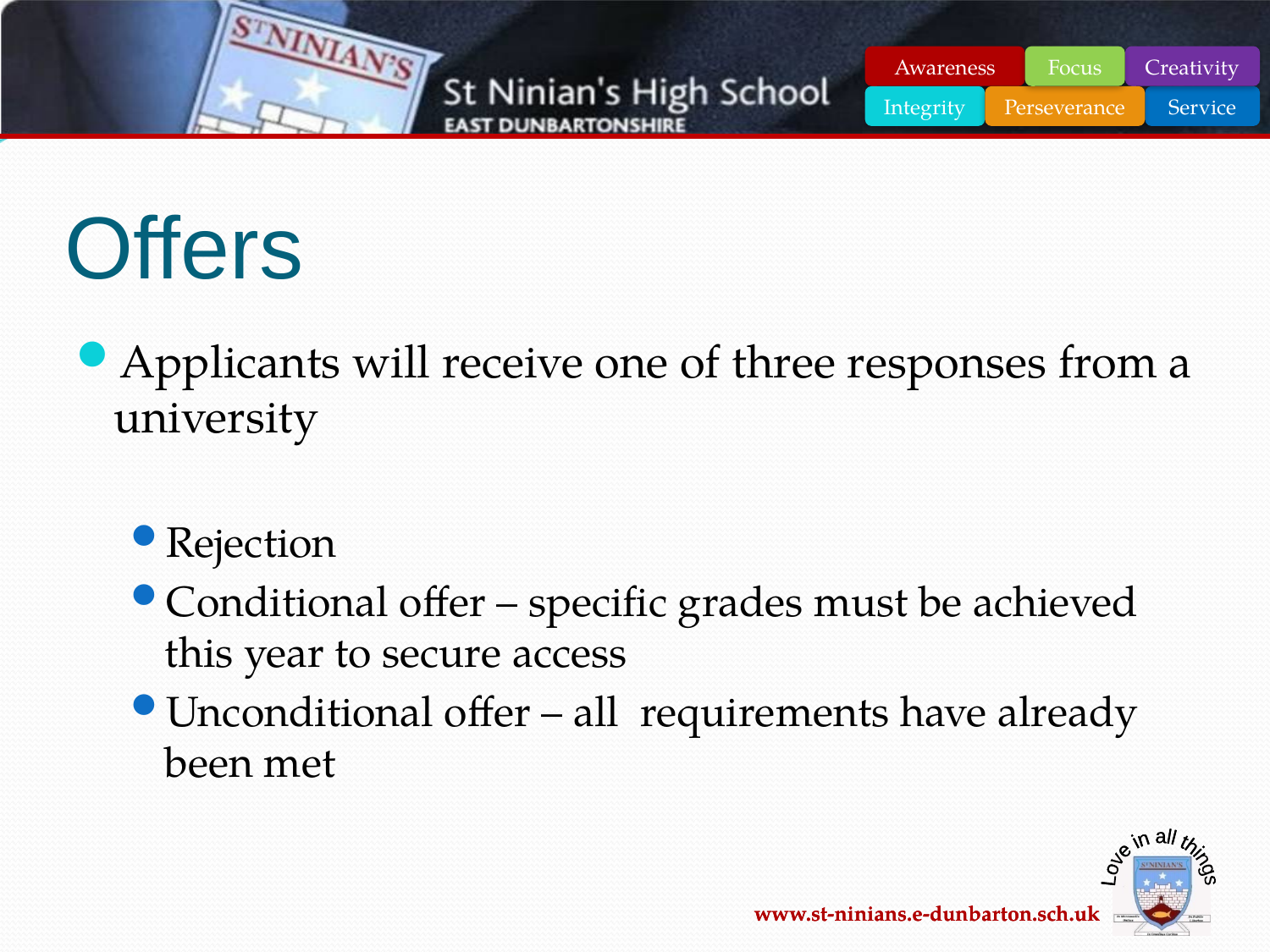

# Offers
Applicants will receive one of three responses from a university

Rejection
Conditional offer – specific grades must be achieved this year to secure access
Unconditional offer – all  requirements have already been met